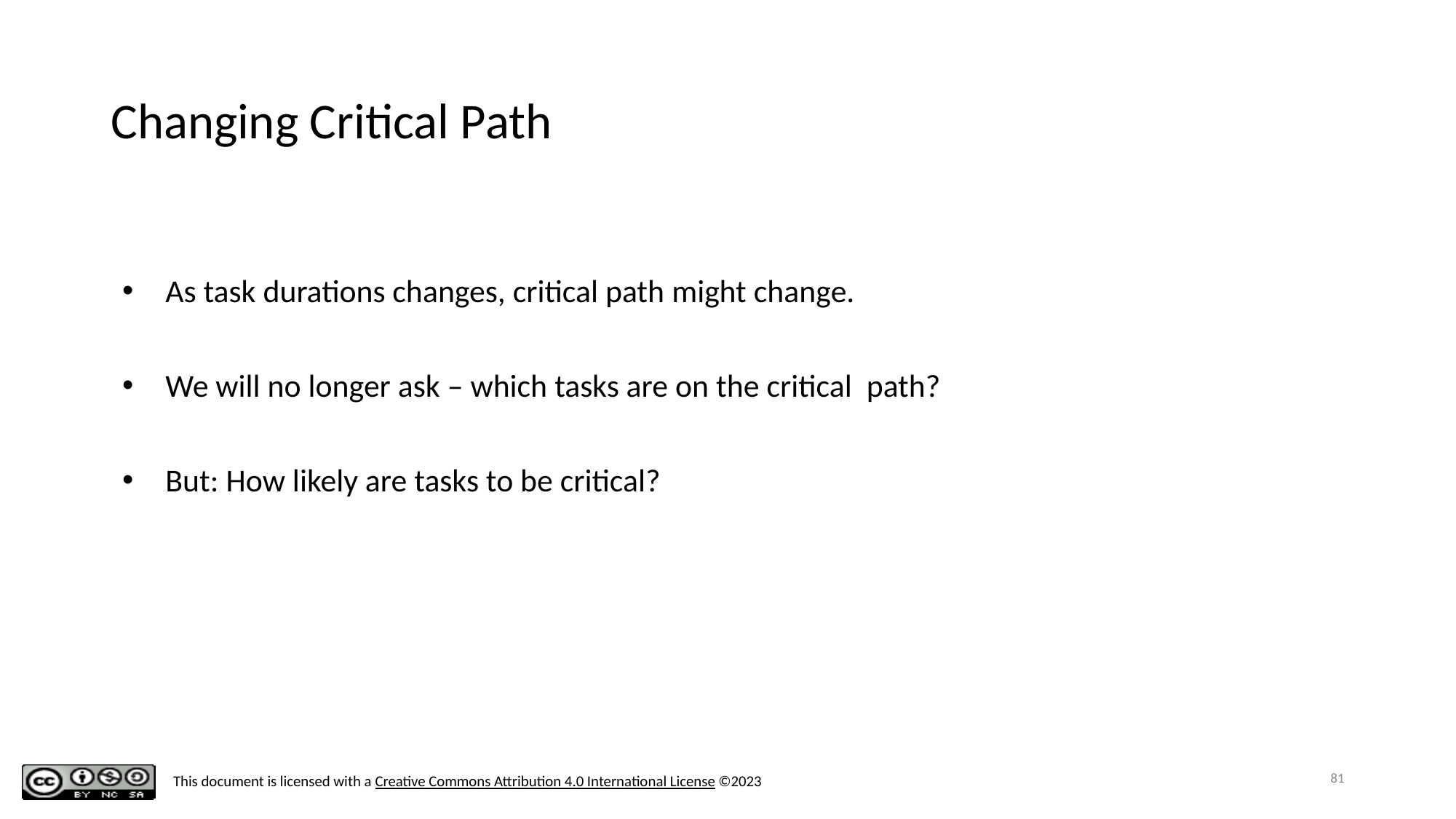

# Changing Critical Path

As task durations changes, critical path might change.

We will no longer ask – which tasks are on the critical  path?

But: How likely are tasks to be critical?

81